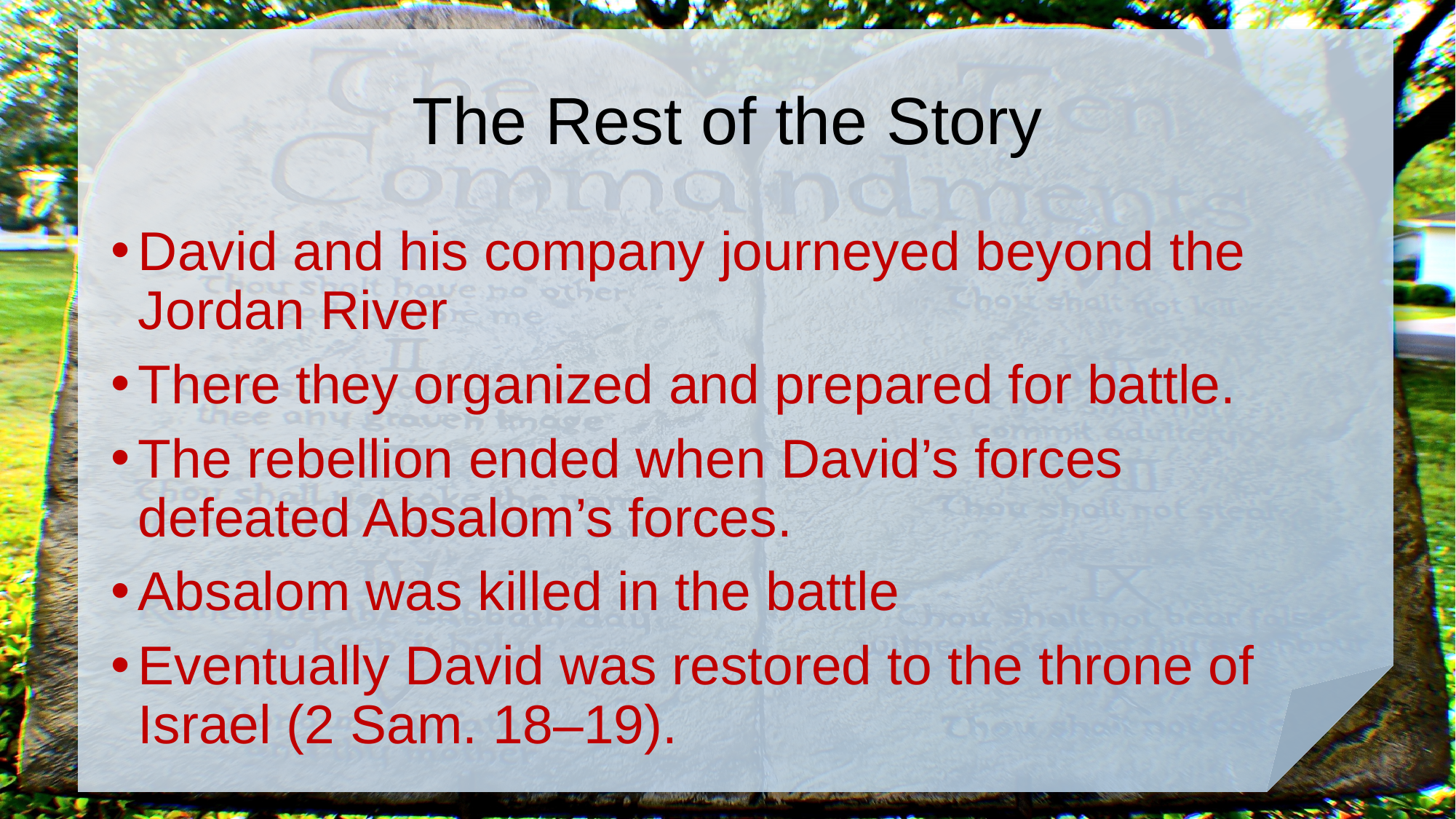

# The Rest of the Story
David and his company journeyed beyond the Jordan River
There they organized and prepared for battle.
The rebellion ended when David’s forces defeated Absalom’s forces.
Absalom was killed in the battle
Eventually David was restored to the throne of Israel (2 Sam. 18–19).